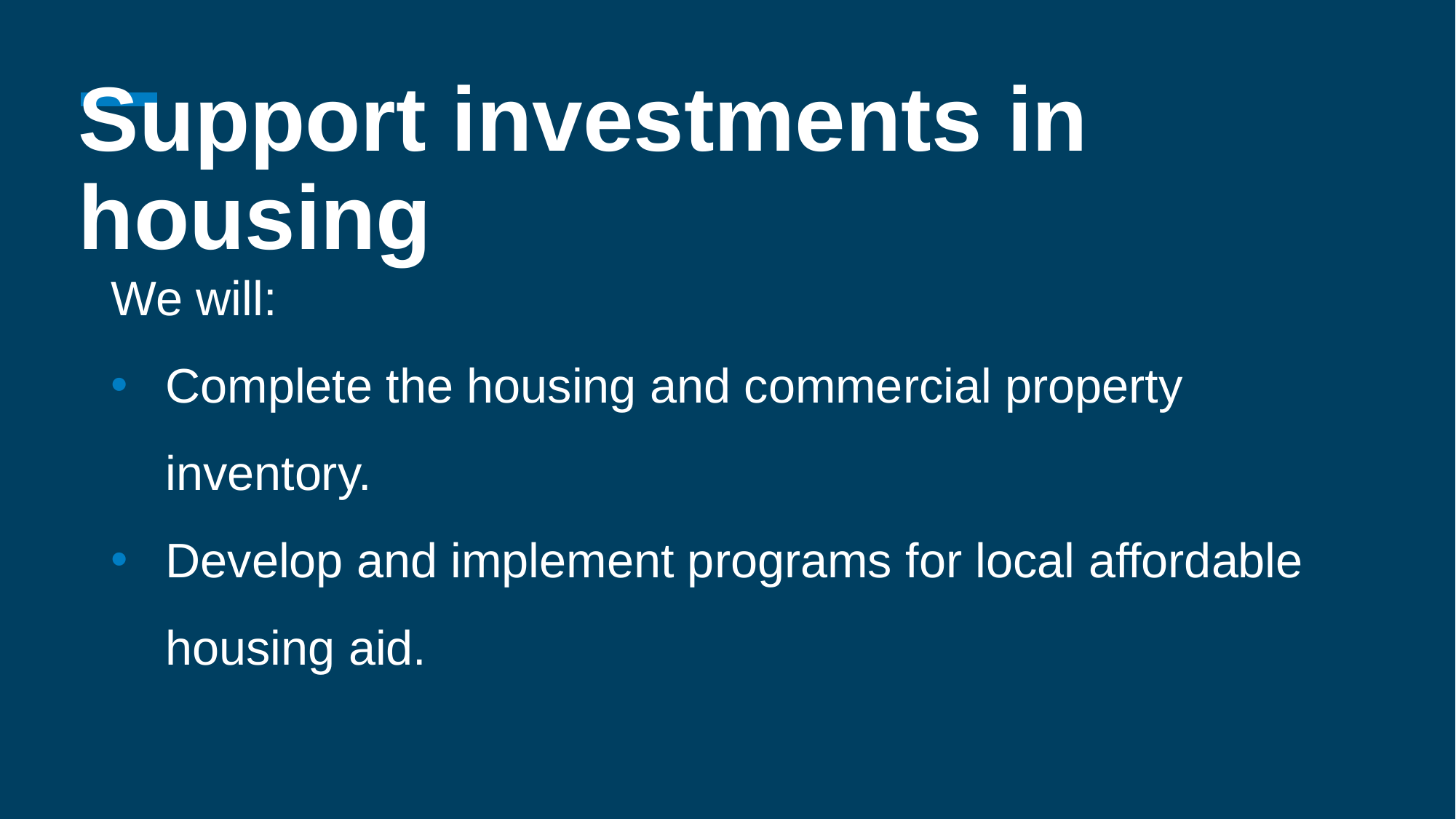

# Support investments in housing
We will:
Complete the housing and commercial property inventory.
Develop and implement programs for local affordable housing aid.